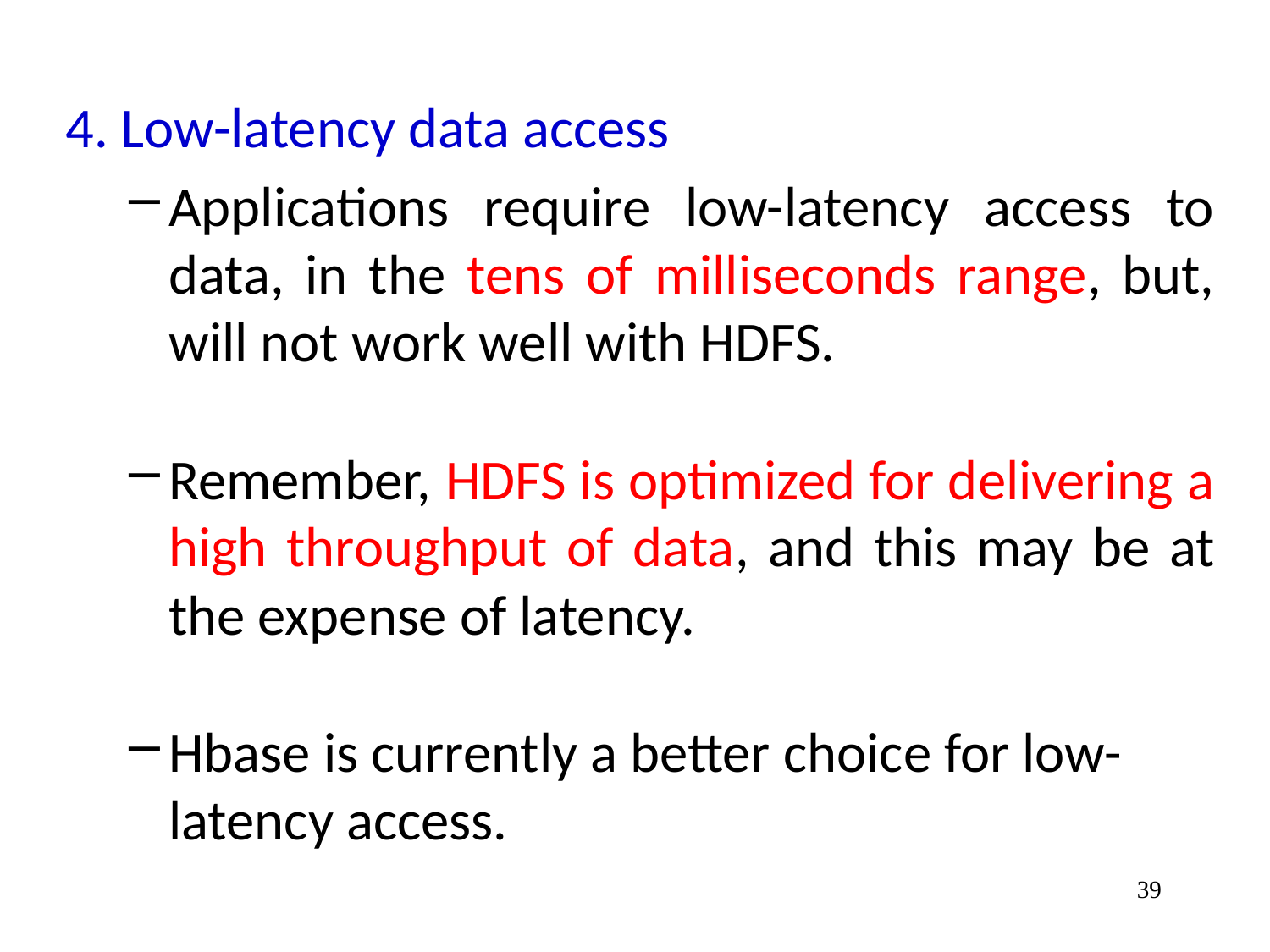

4. Low-latency data access
Applications require low-latency access to data, in the tens of milliseconds range, but, will not work well with HDFS.

Remember, HDFS is optimized for delivering a high throughput of data, and this may be at the expense of latency.

Hbase is currently a better choice for low-latency access.
39